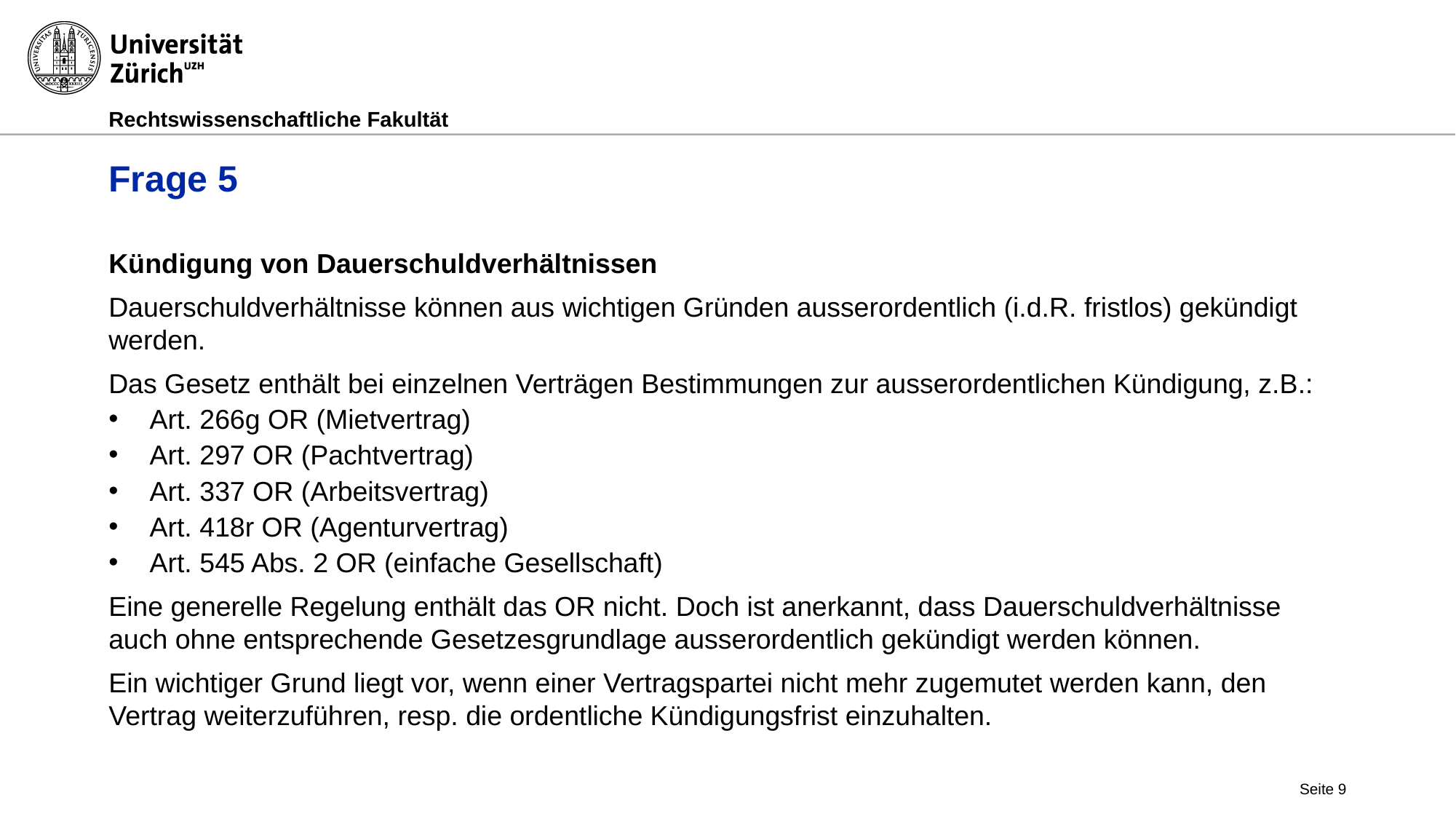

# Frage 5
Kündigung von Dauerschuldverhältnissen
Dauerschuldverhältnisse können aus wichtigen Gründen ausserordentlich (i.d.R. fristlos) gekündigt werden.
Das Gesetz enthält bei einzelnen Verträgen Bestimmungen zur ausserordentlichen Kündigung, z.B.:
Art. 266g OR (Mietvertrag)
Art. 297 OR (Pachtvertrag)
Art. 337 OR (Arbeitsvertrag)
Art. 418r OR (Agenturvertrag)
Art. 545 Abs. 2 OR (einfache Gesellschaft)
Eine generelle Regelung enthält das OR nicht. Doch ist anerkannt, dass Dauerschuldverhältnisse auch ohne entsprechende Gesetzesgrundlage ausserordentlich gekündigt werden können.
Ein wichtiger Grund liegt vor, wenn einer Vertragspartei nicht mehr zugemutet werden kann, den Vertrag weiterzuführen, resp. die ordentliche Kündigungsfrist einzuhalten.
Seite 9